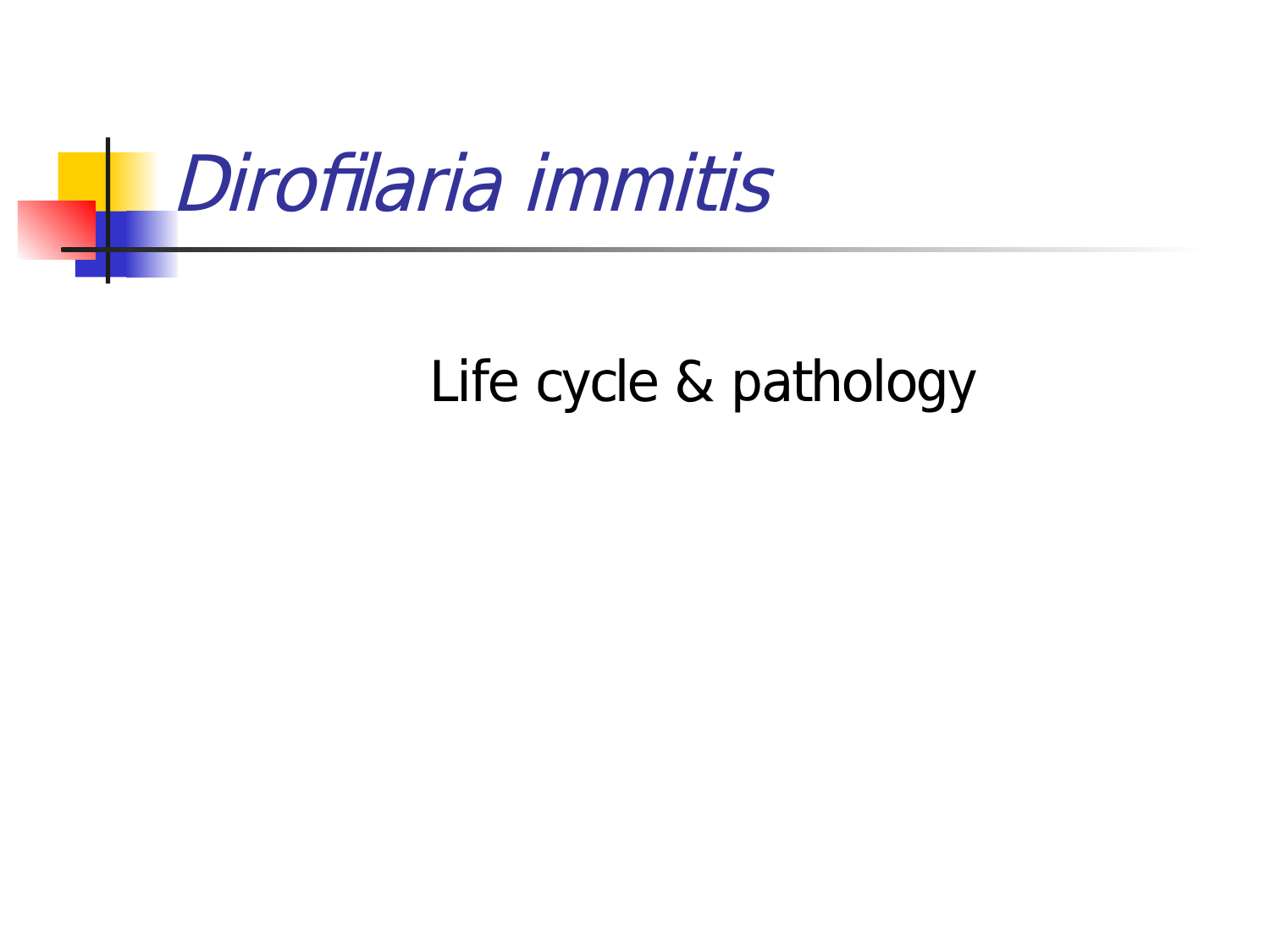

# Dirofilaria immitis
Life cycle & pathology